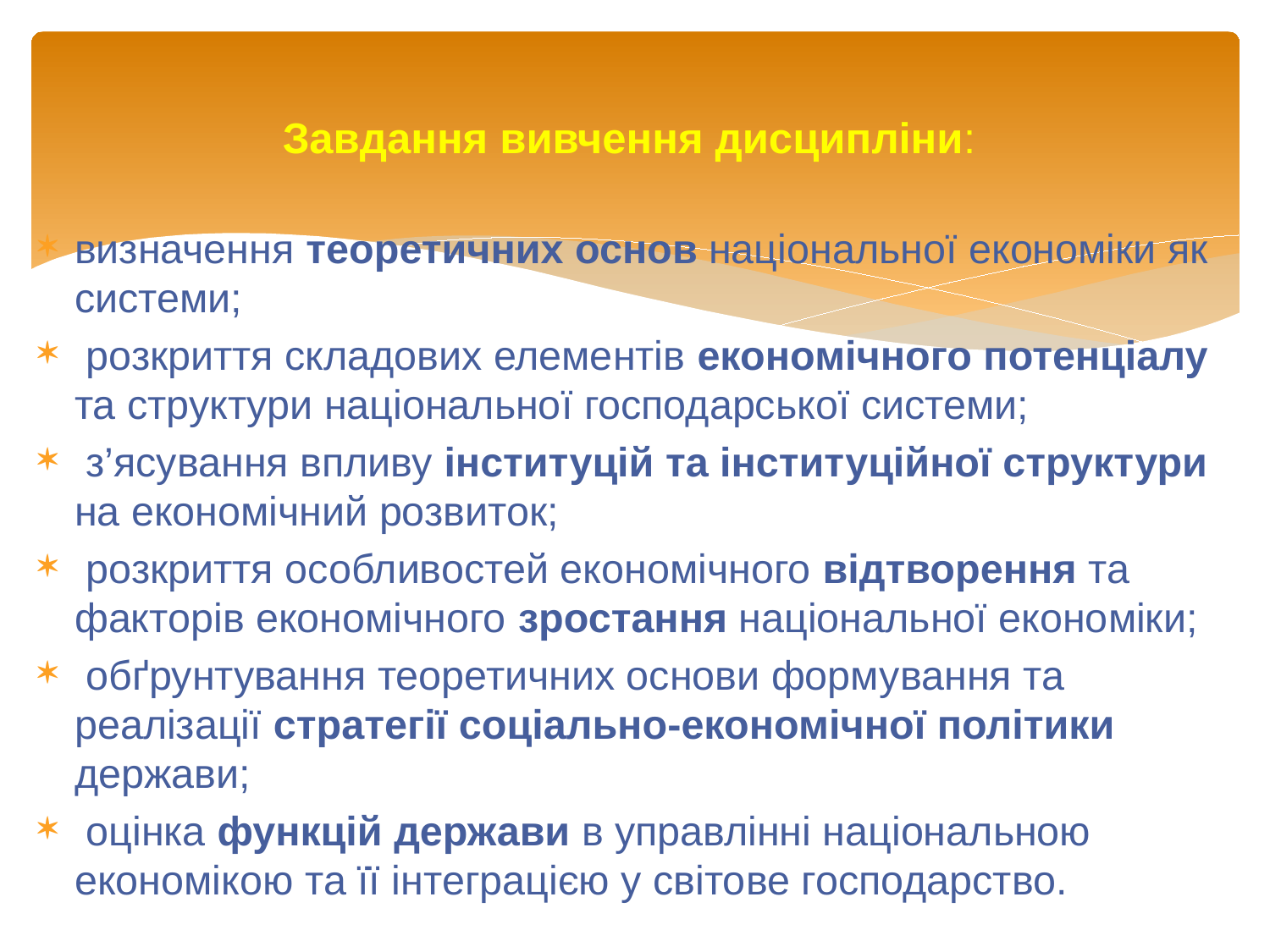

# Завдання вивчення дисципліни:
визначення теоретичних основ національної економіки як системи;
 розкриття складових елементів економічного потенціалу та структури національної господарської системи;
 з’ясування впливу інституцій та інституційної структури на економічний розвиток;
 розкриття особливостей економічного відтворення та факторів економічного зростання національної економіки;
 обґрунтування теоретичних основи формування та реалізації стратегії соціально-економічної політики держави;
 оцінка функцій держави в управлінні національною економікою та її інтеграцією у світове господарство.